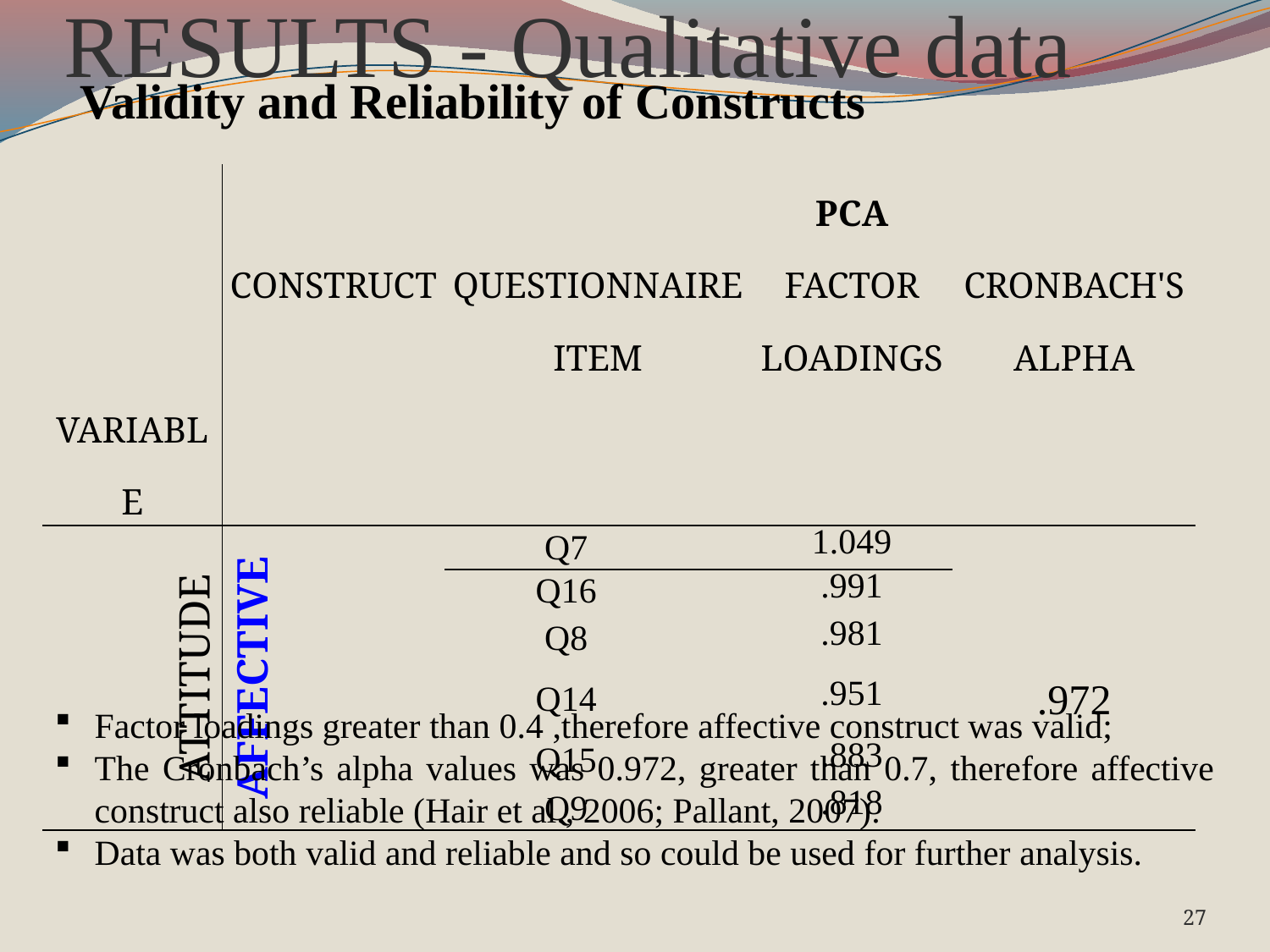

# RESULTS - Qualitative data
Validity and Reliability of Constructs
| VARIABLE | CONSTRUCT | QUESTIONNAIRE ITEM |  | PCA FACTOR LOADINGS | CRONBACH'S ALPHA |
| --- | --- | --- | --- | --- | --- |
| ATTITUDE | AFFECTIVE | Q7 |  | 1.049 | .972 |
|  |  | Q16 |  | .991 |  |
|  |  | Q8 |  | .981 |  |
|  |  | Q14 |  | .951 |  |
|  |  | Q15 |  | .883 |  |
|  |  | Q9 |  | .818 |  |
Factor loadings greater than 0.4 ,therefore affective construct was valid;
The Cronbach’s alpha values was 0.972, greater than 0.7, therefore affective construct also reliable (Hair et al., 2006; Pallant, 2007).
Data was both valid and reliable and so could be used for further analysis.
27